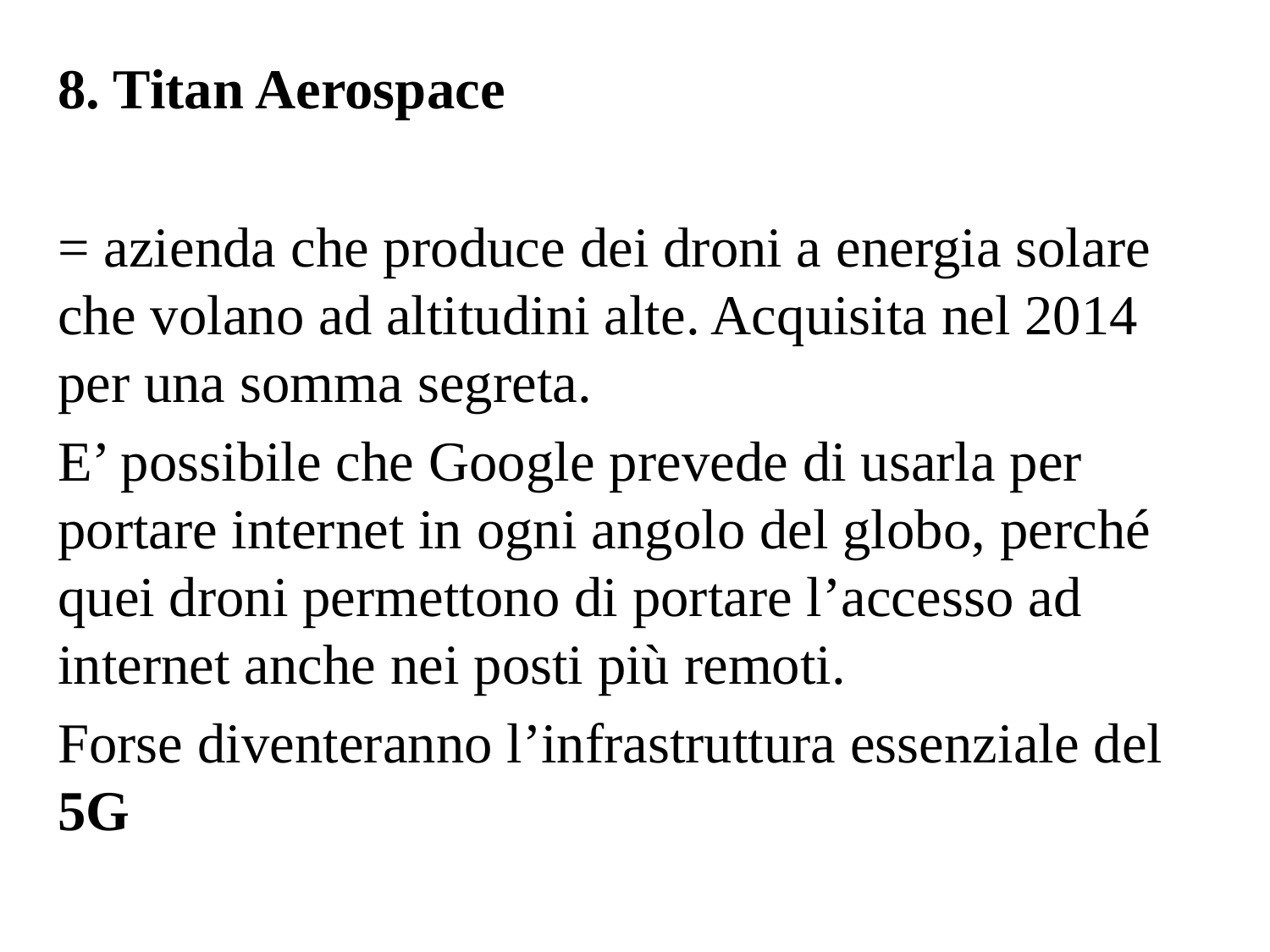

8. Titan Aerospace

= azienda che produce dei droni a energia solare che volano ad altitudini alte. Acquisita nel 2014 per una somma segreta.
E’ possibile che Google prevede di usarla per portare internet in ogni angolo del globo, perché quei droni permettono di portare l’accesso ad internet anche nei posti più remoti.
Forse diventeranno l’infrastruttura essenziale del 5G